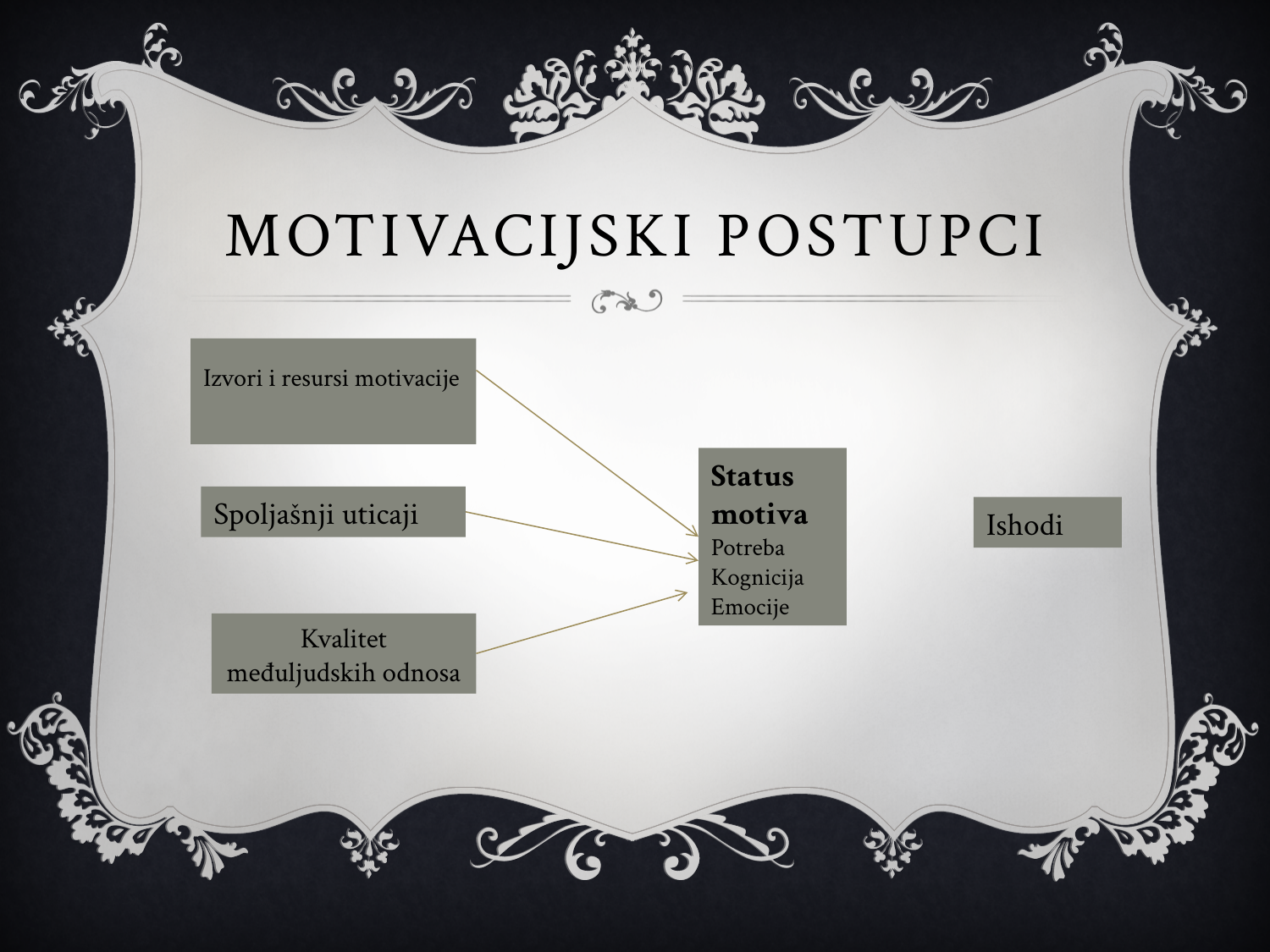

# Motivacijski postupci
Izvori i resursi motivacije
Status motiva
Potreba
Kognicija
Emocije
Spoljašnji uticaji
Ishodi
Kvalitet međuljudskih odnosa